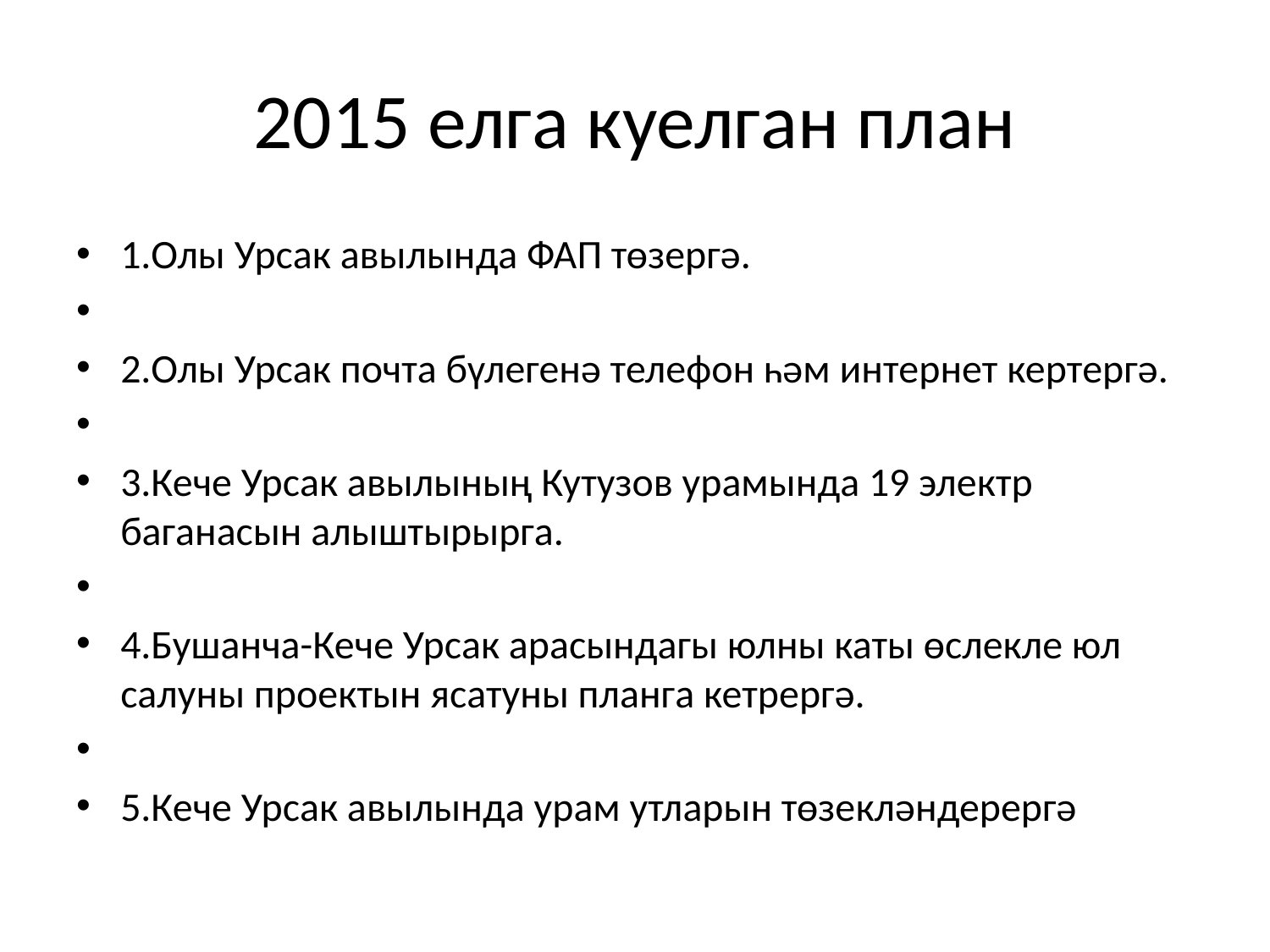

# 2015 елга куелган план
1.Олы Урсак авылында ФАП төзергә.

2.Олы Урсак почта бүлегенә телефон һәм интернет кертергә.

3.Кече Урсак авылының Кутузов урамында 19 электр баганасын алыштырырга.

4.Бушанча-Кече Урсак арасындагы юлны каты өслекле юл салуны проектын ясатуны планга кетрергә.

5.Кече Урсак авылында урам утларын төзекләндерергә